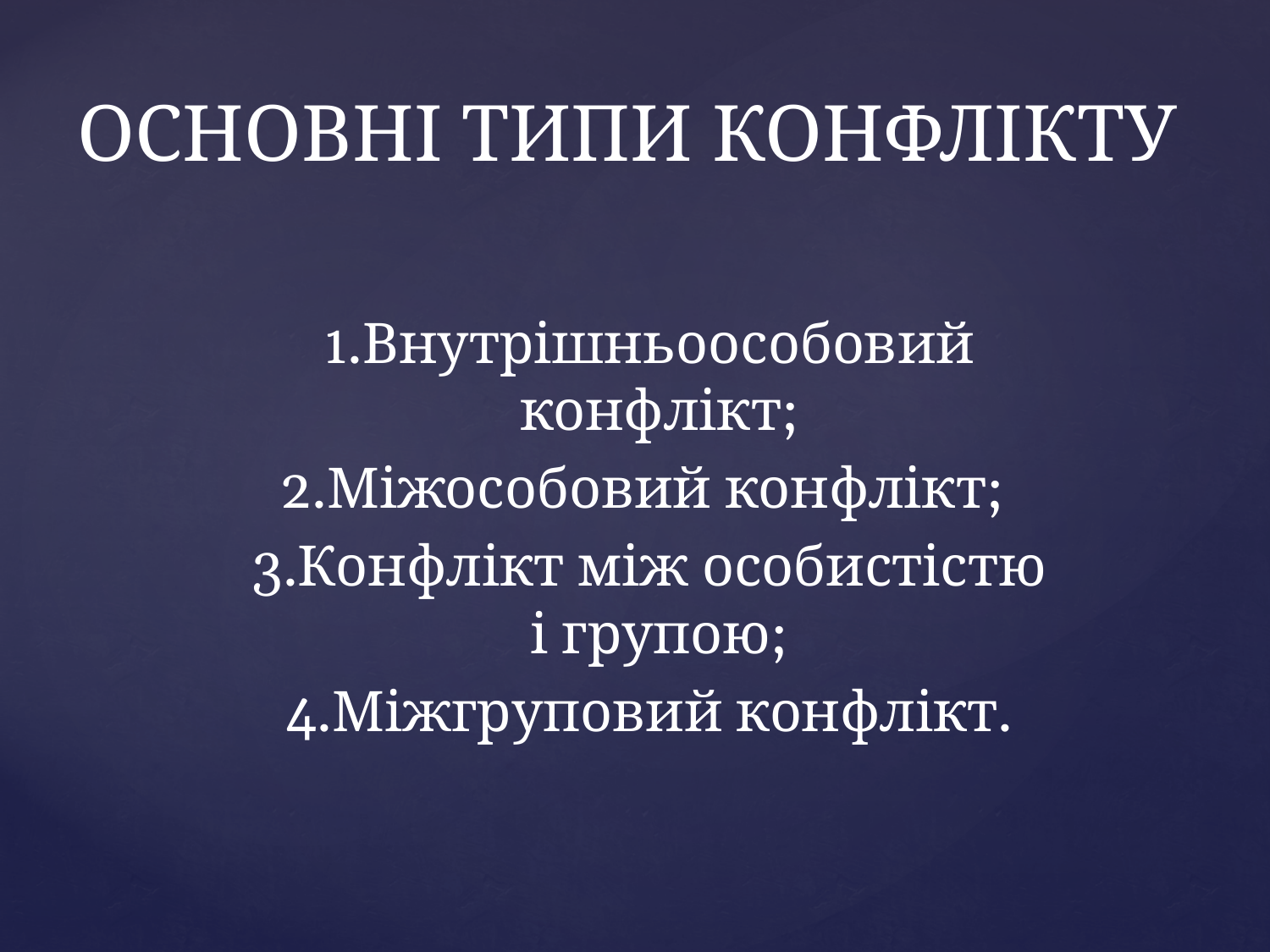

# ОСНОВНІ ТИПИ КОНФЛІКТУ

1.Внутрішньоособовий конфлікт;
2.Міжособовий конфлікт;
3.Конфлікт між особистістю і групою;
4.Міжгруповий конфлікт.